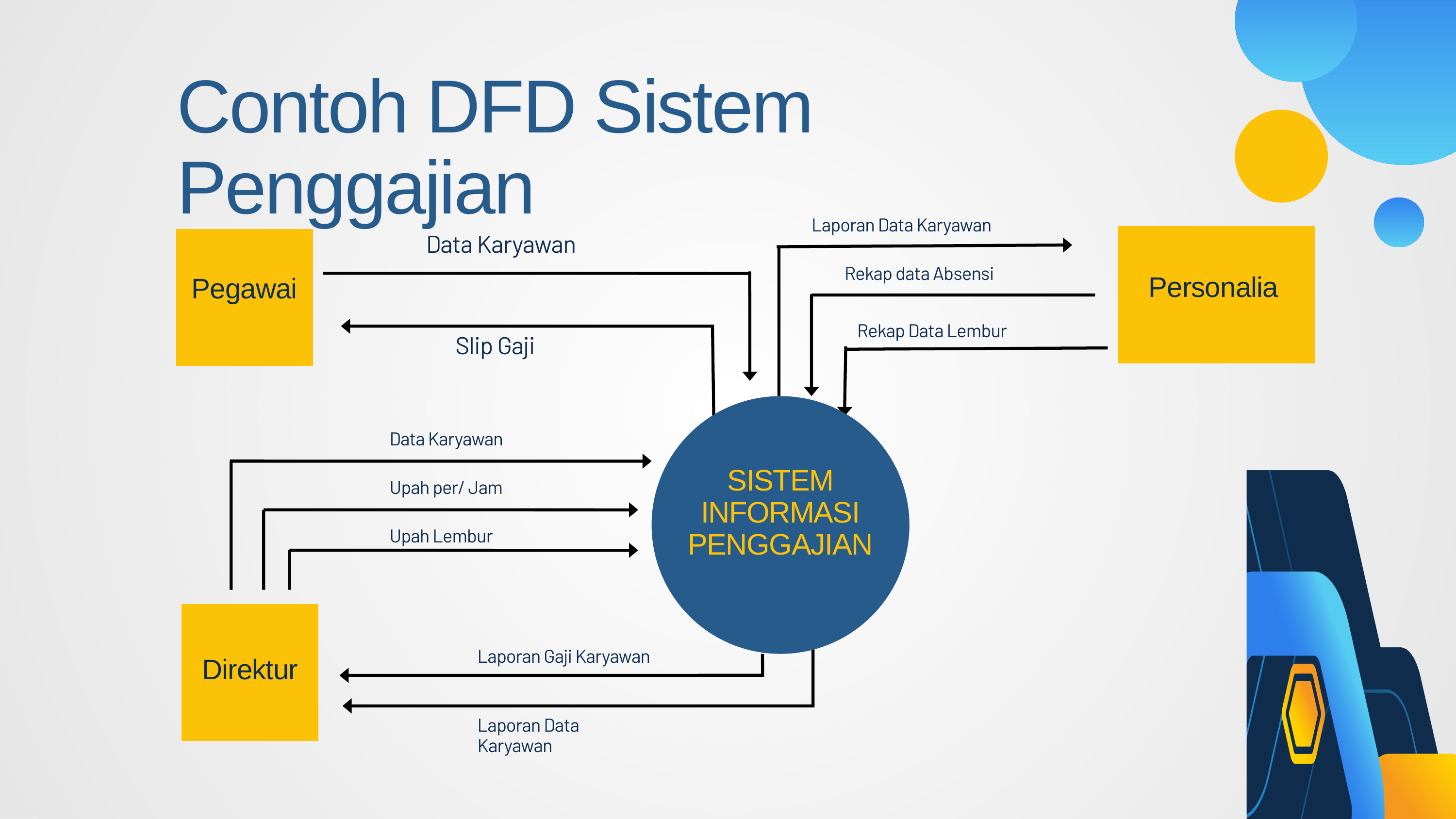

Contoh DFD Sistem Penggajian

Laporan Data Karyawan

Data Karyawan

Rekap data Absensi

Personalia
Pegawai

Rekap Data Lembur

Slip Gaji

Data Karyawan

SISTEM INFORMASI
PENGGAJIAN
Upah per/ Jam

Upah Lembur

Laporan Gaji Karyawan

Direktur

Laporan Data Karyawan